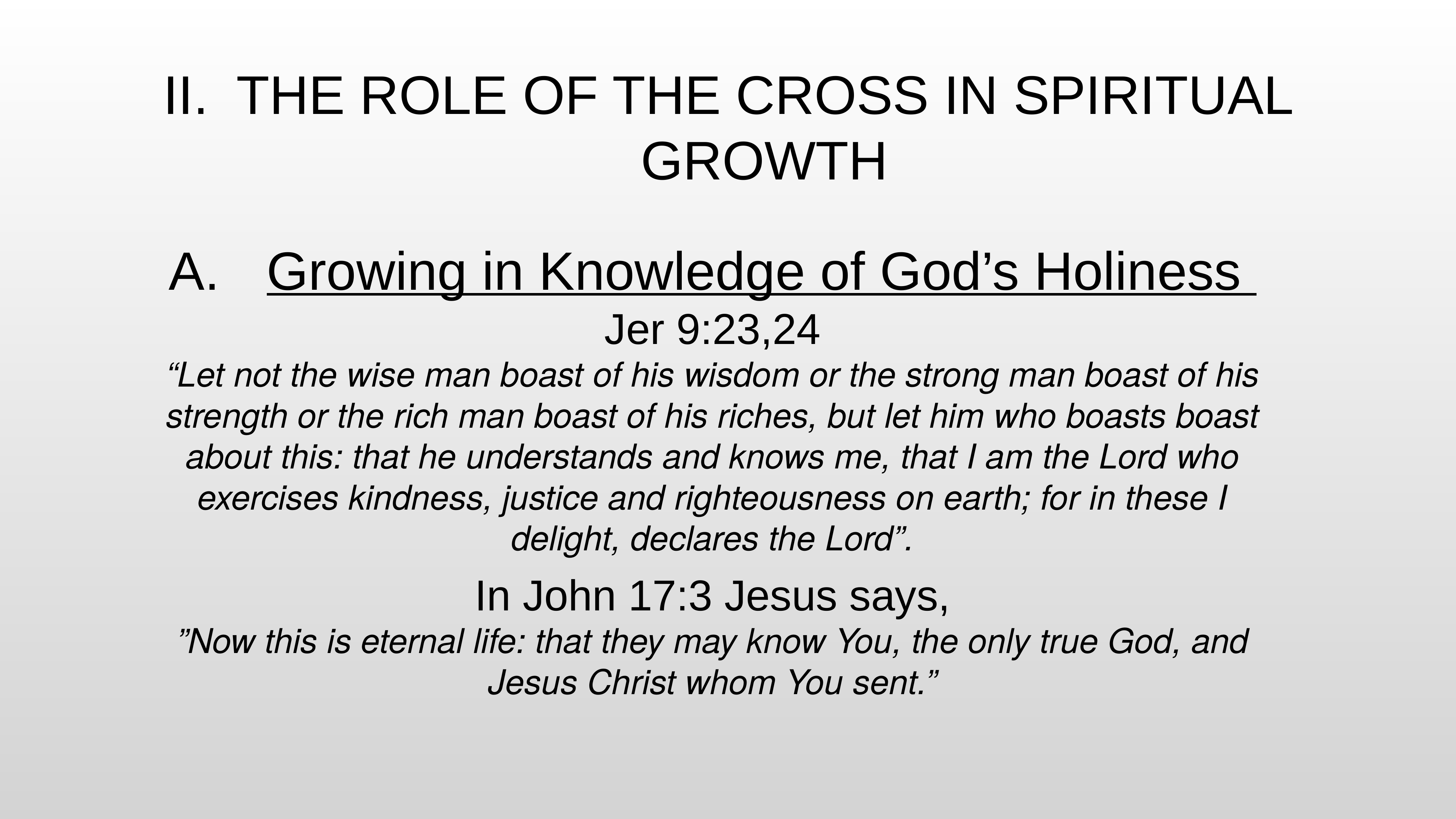

# THE ROLE OF THE CROSS IN SPIRITUAL GROWTH
Growing in Knowledge of God’s Holiness
Jer 9:23,24
“Let not the wise man boast of his wisdom or the strong man boast of his strength or the rich man boast of his riches, but let him who boasts boast about this: that he understands and knows me, that I am the Lord who exercises kindness, justice and righteousness on earth; for in these I delight, declares the Lord”.

In John 17:3 Jesus says,
”Now this is eternal life: that they may know You, the only true God, and Jesus Christ whom You sent.”